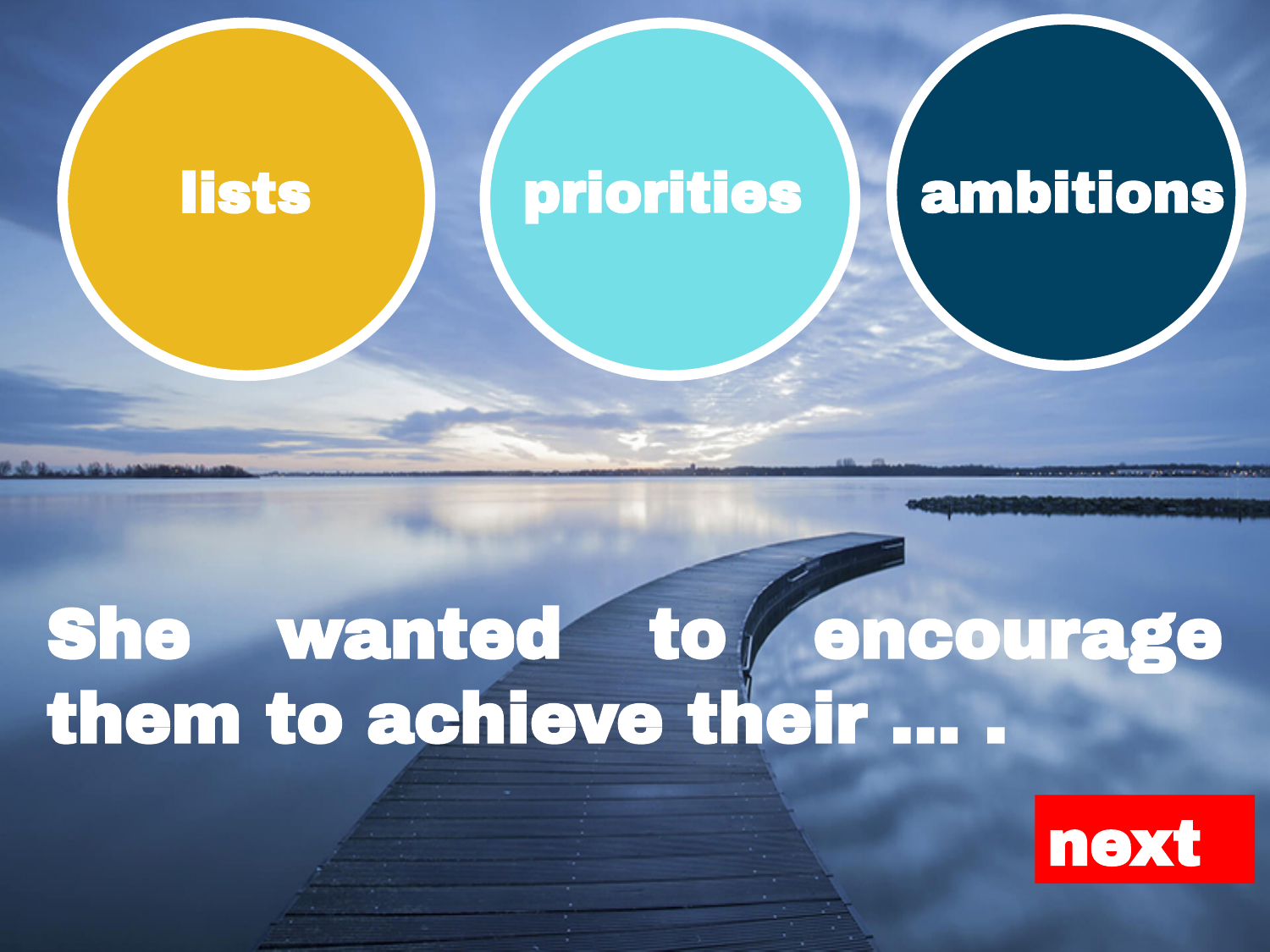

ambitions

lists

priorities
She wanted to encourage them to achieve their … .
next